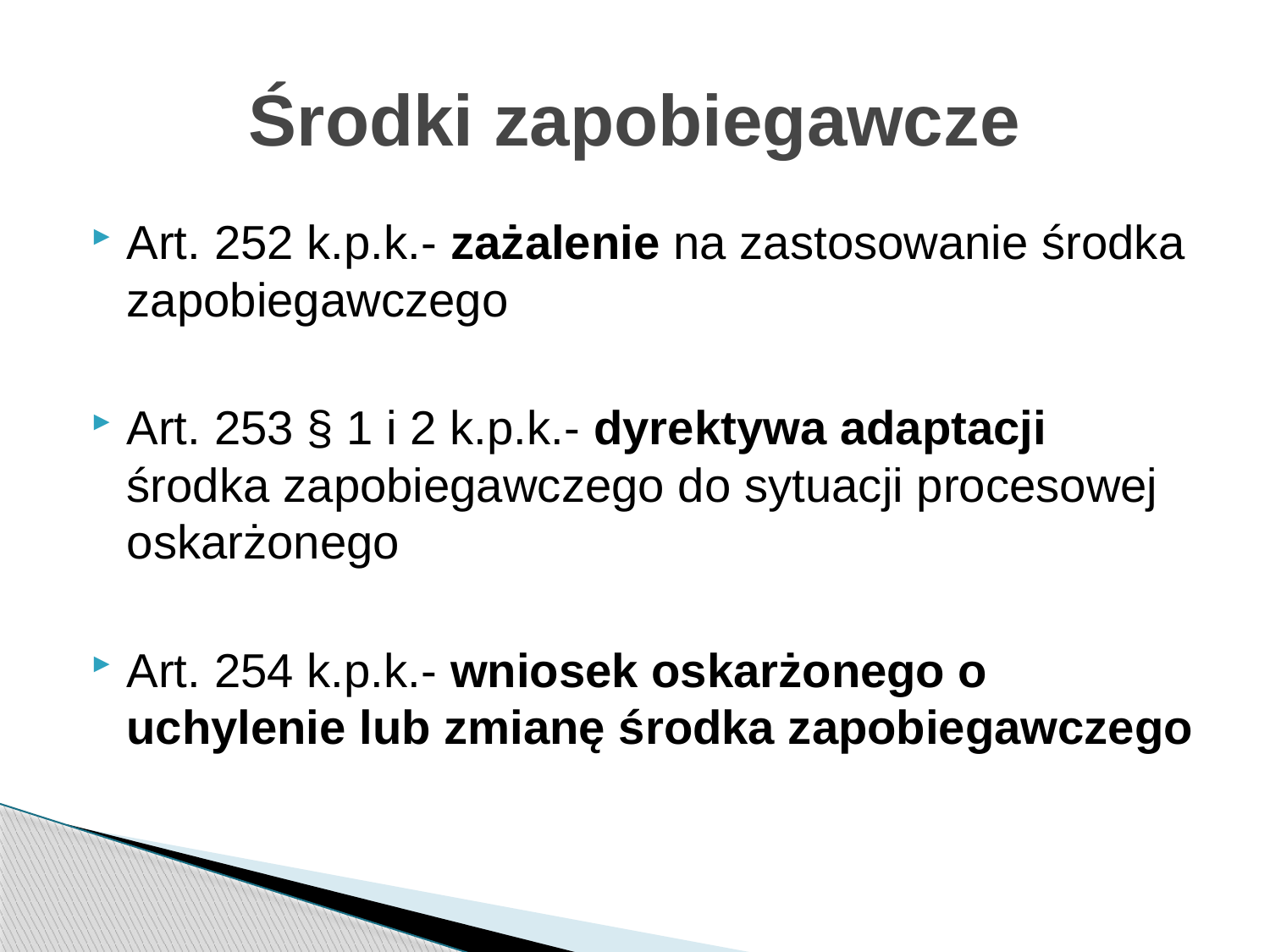

# Środki zapobiegawcze
Art. 252 k.p.k.- zażalenie na zastosowanie środka zapobiegawczego

Art. 253 § 1 i 2 k.p.k.- dyrektywa adaptacji środka zapobiegawczego do sytuacji procesowej oskarżonego

Art. 254 k.p.k.- wniosek oskarżonego o uchylenie lub zmianę środka zapobiegawczego